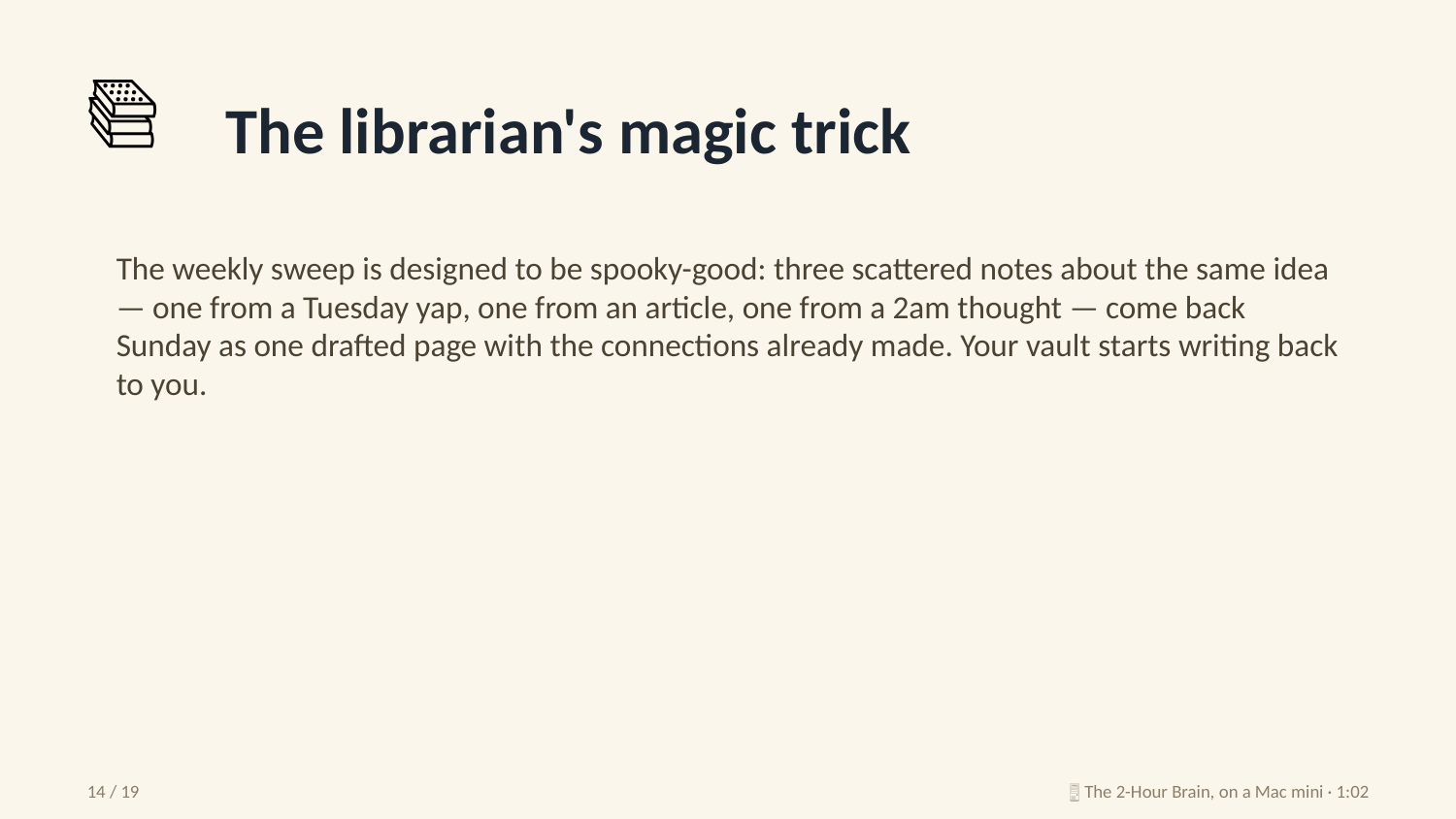

📚
The librarian's magic trick
The weekly sweep is designed to be spooky-good: three scattered notes about the same idea — one from a Tuesday yap, one from an article, one from a 2am thought — come back Sunday as one drafted page with the connections already made. Your vault starts writing back to you.
14 / 19
🖥️ The 2-Hour Brain, on a Mac mini · 1:02